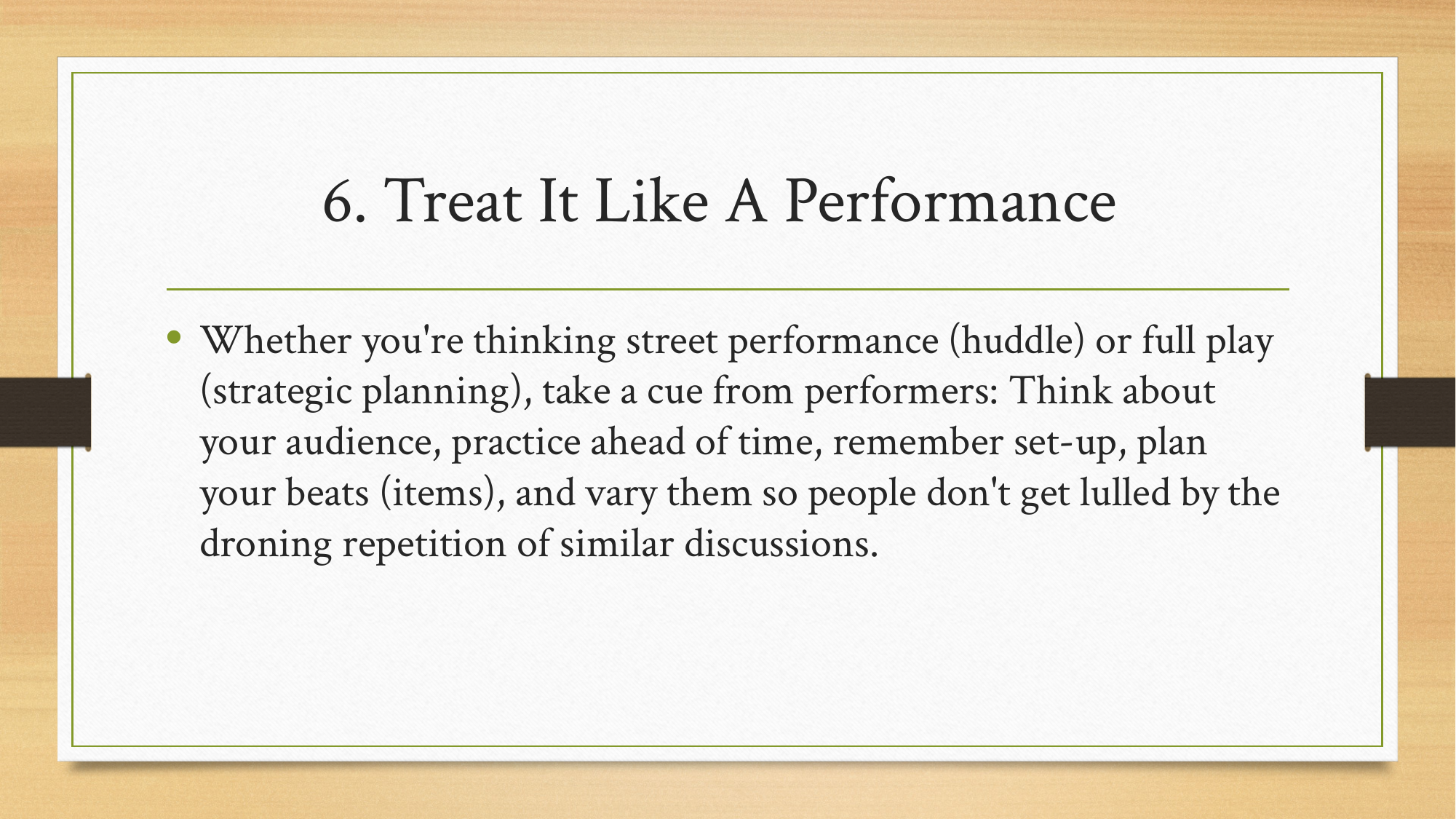

# 6. Treat It Like A Performance
Whether you're thinking street performance (huddle) or full play (strategic planning), take a cue from performers: Think about your audience, practice ahead of time, remember set-up, plan your beats (items), and vary them so people don't get lulled by the droning repetition of similar discussions.